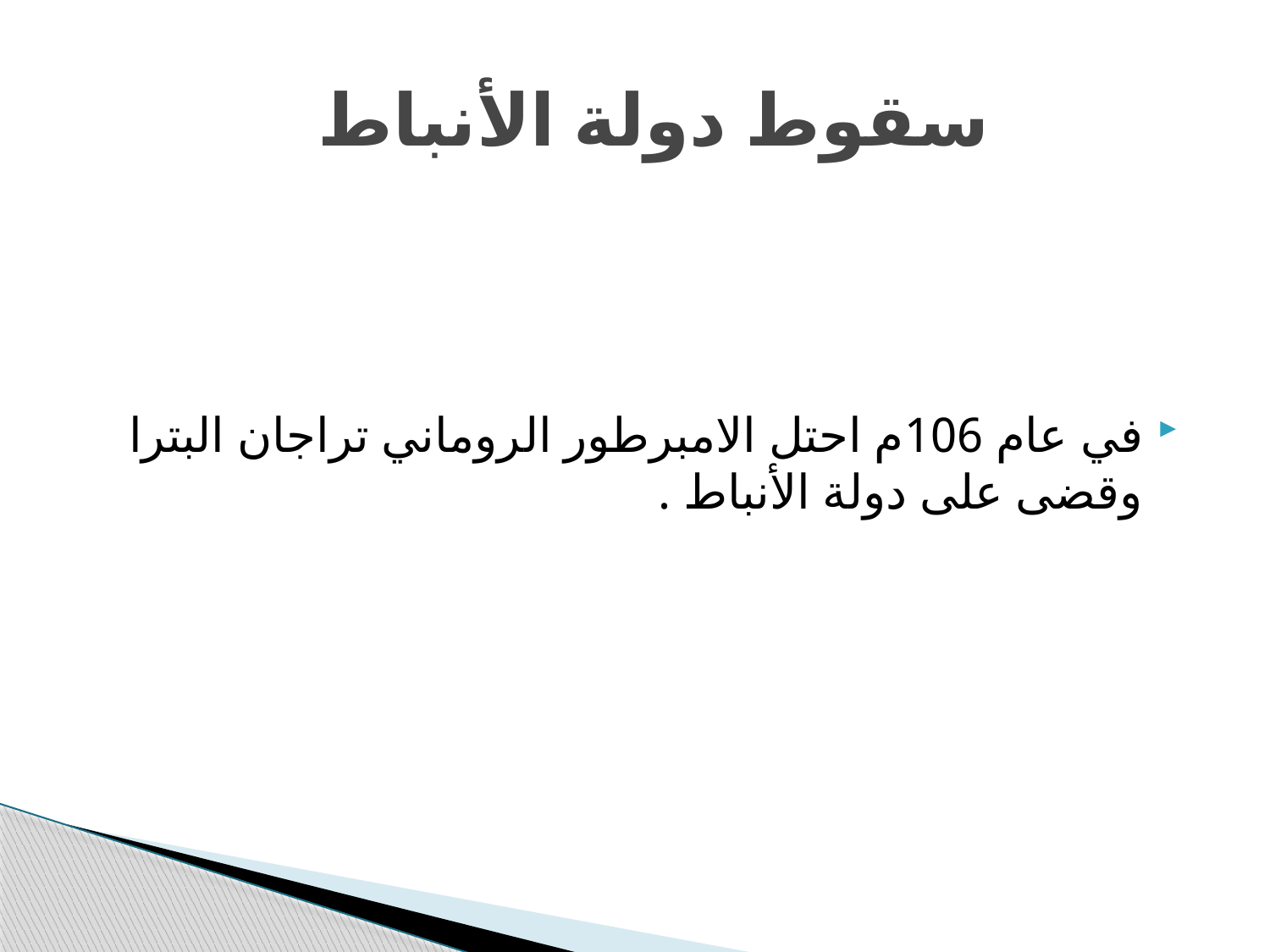

# سقوط دولة الأنباط

في عام 106م احتل الامبرطور الروماني تراجان البترا وقضى على دولة الأنباط .